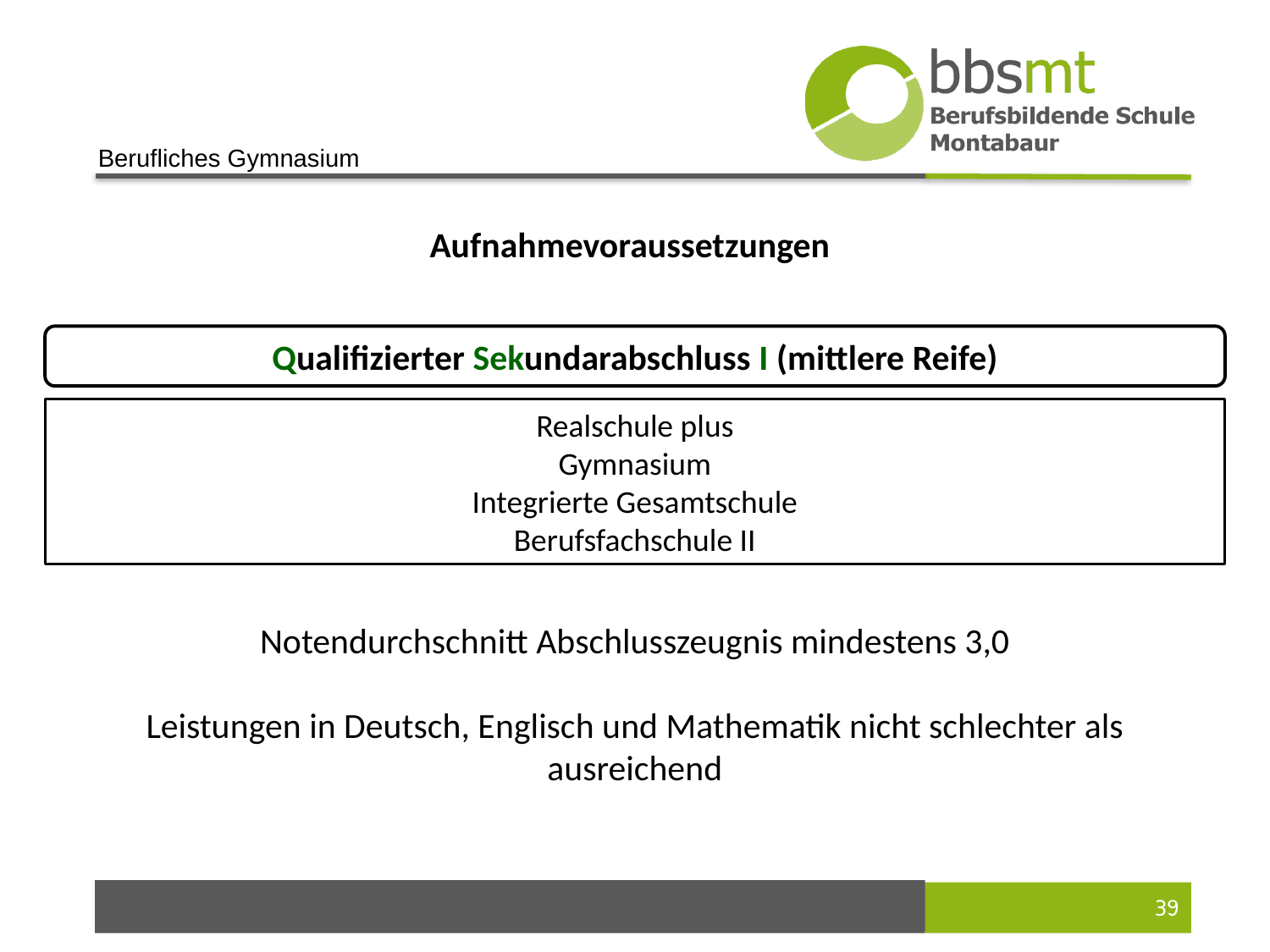

Berufliches Gymnasium
Aufnahmevoraussetzungen
Qualifizierter Sekundarabschluss I (mittlere Reife)
Realschule plus
Gymnasium
Integrierte Gesamtschule
Berufsfachschule II
Notendurchschnitt Abschlusszeugnis mindestens 3,0

Leistungen in Deutsch, Englisch und Mathematik nicht schlechter als ausreichend

Montabaur, 29.01.2015
Montabaur, 19.11.2014

39